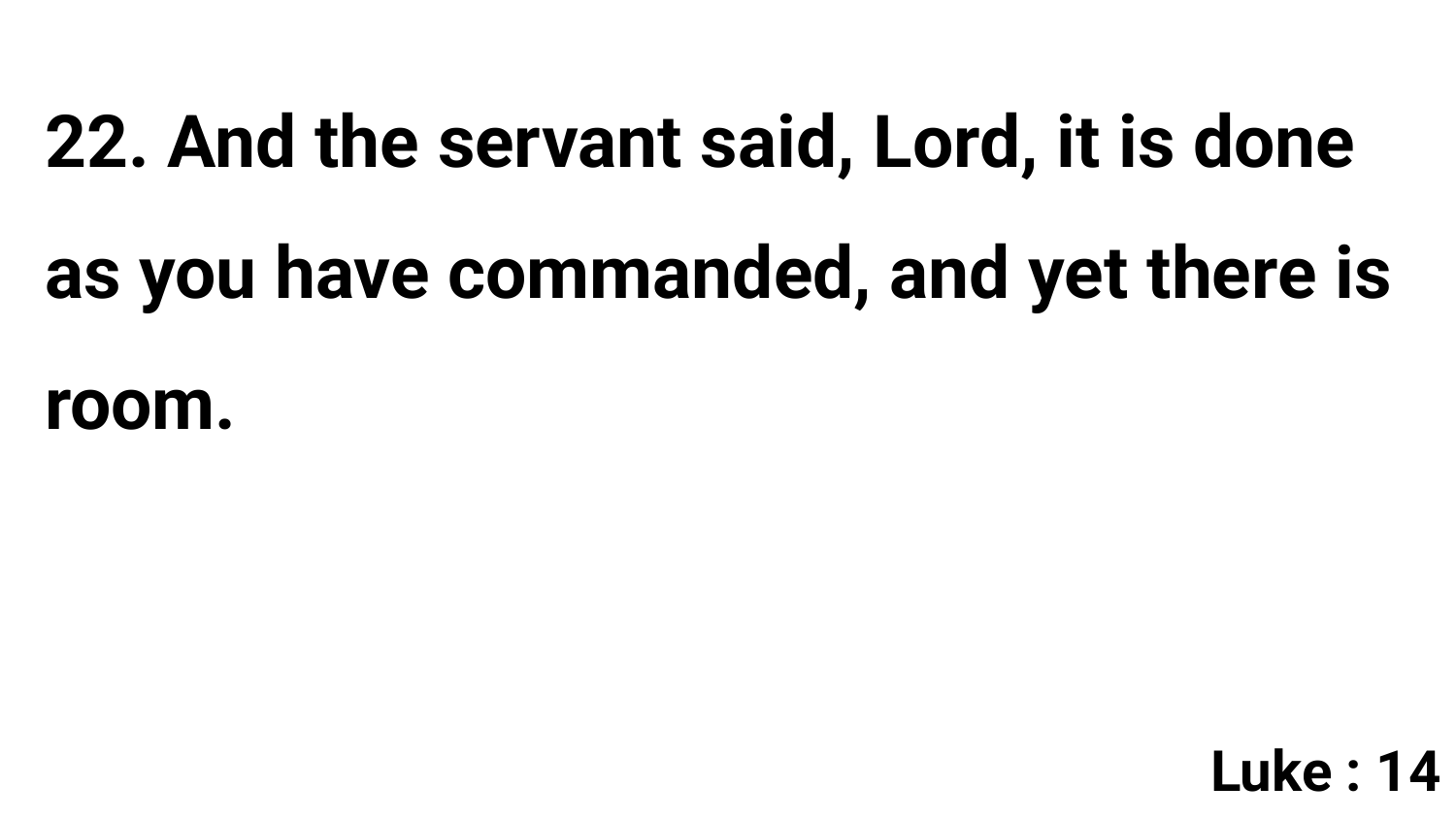

22. And the servant said, Lord, it is done as you have commanded, and yet there is room.
Luke : 14